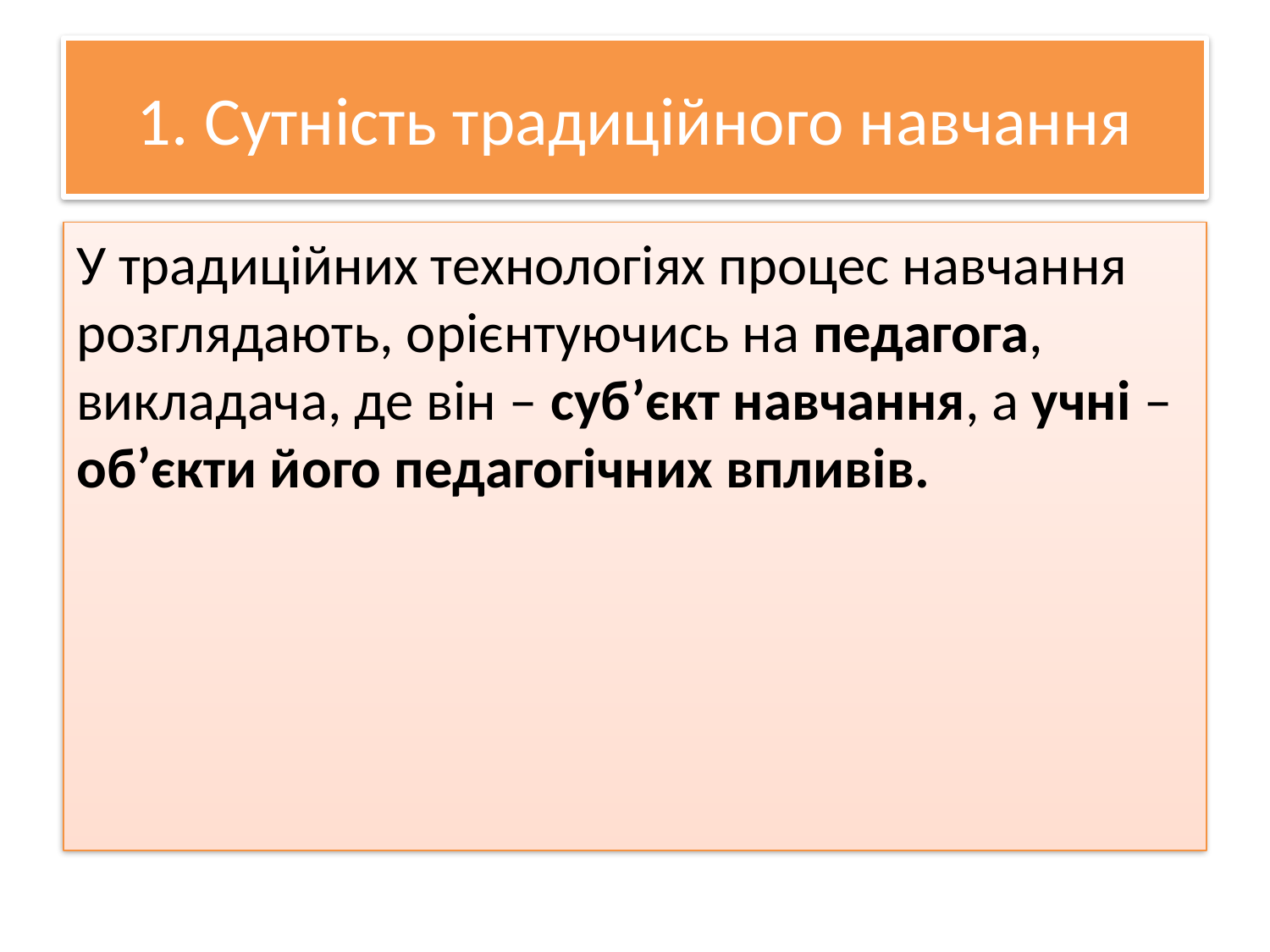

# 1. Сутність традиційного навчання
У традиційних технологіях процес навчання розглядають, орієнтуючись на педагога, викладача, де він – суб’єкт навчання, а учні – об’єкти його педагогічних впливів.